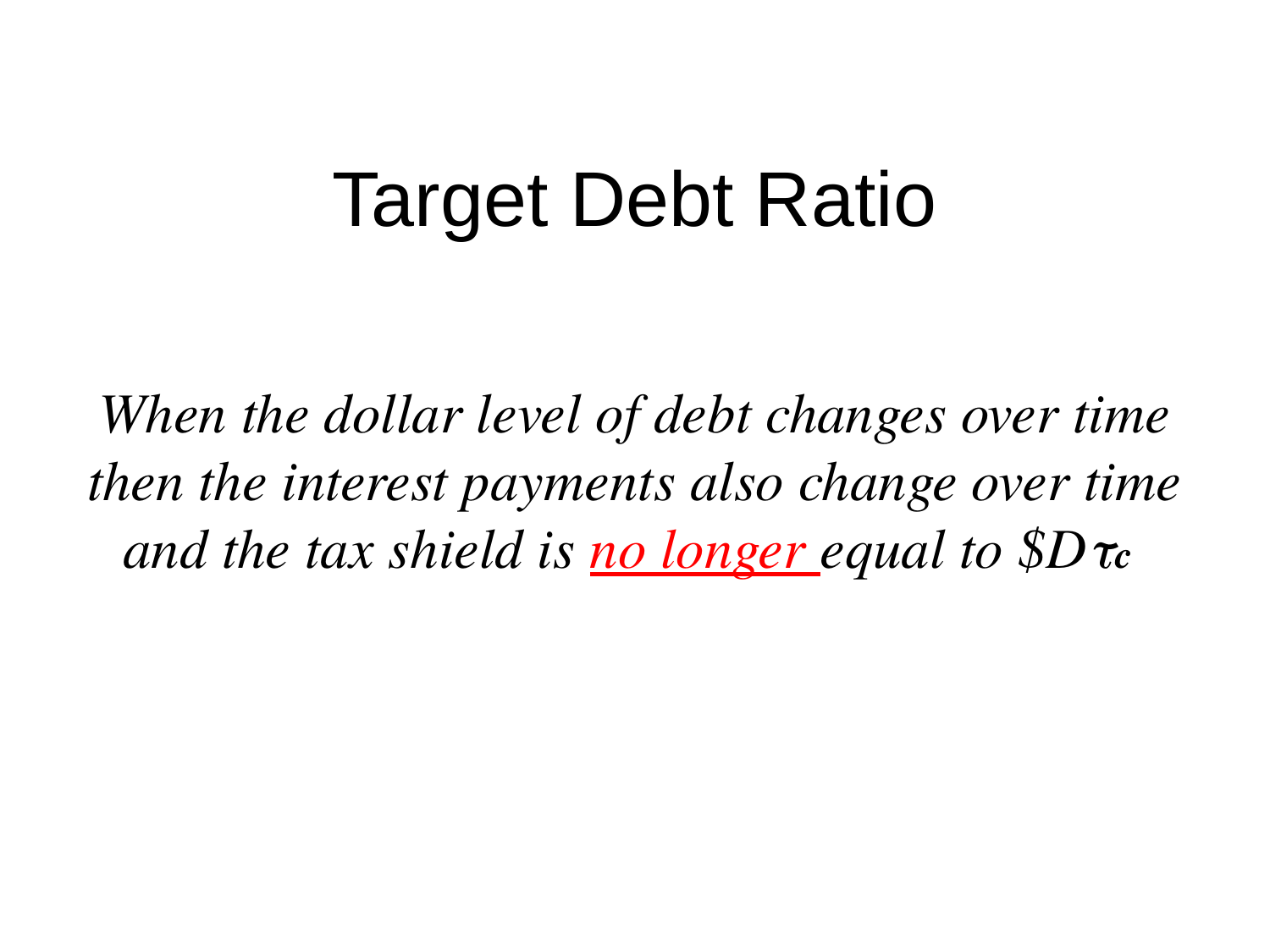

# Target Debt Ratio
When the dollar level of debt changes over time then the interest payments also change over time and the tax shield is no longer equal to $Dτc